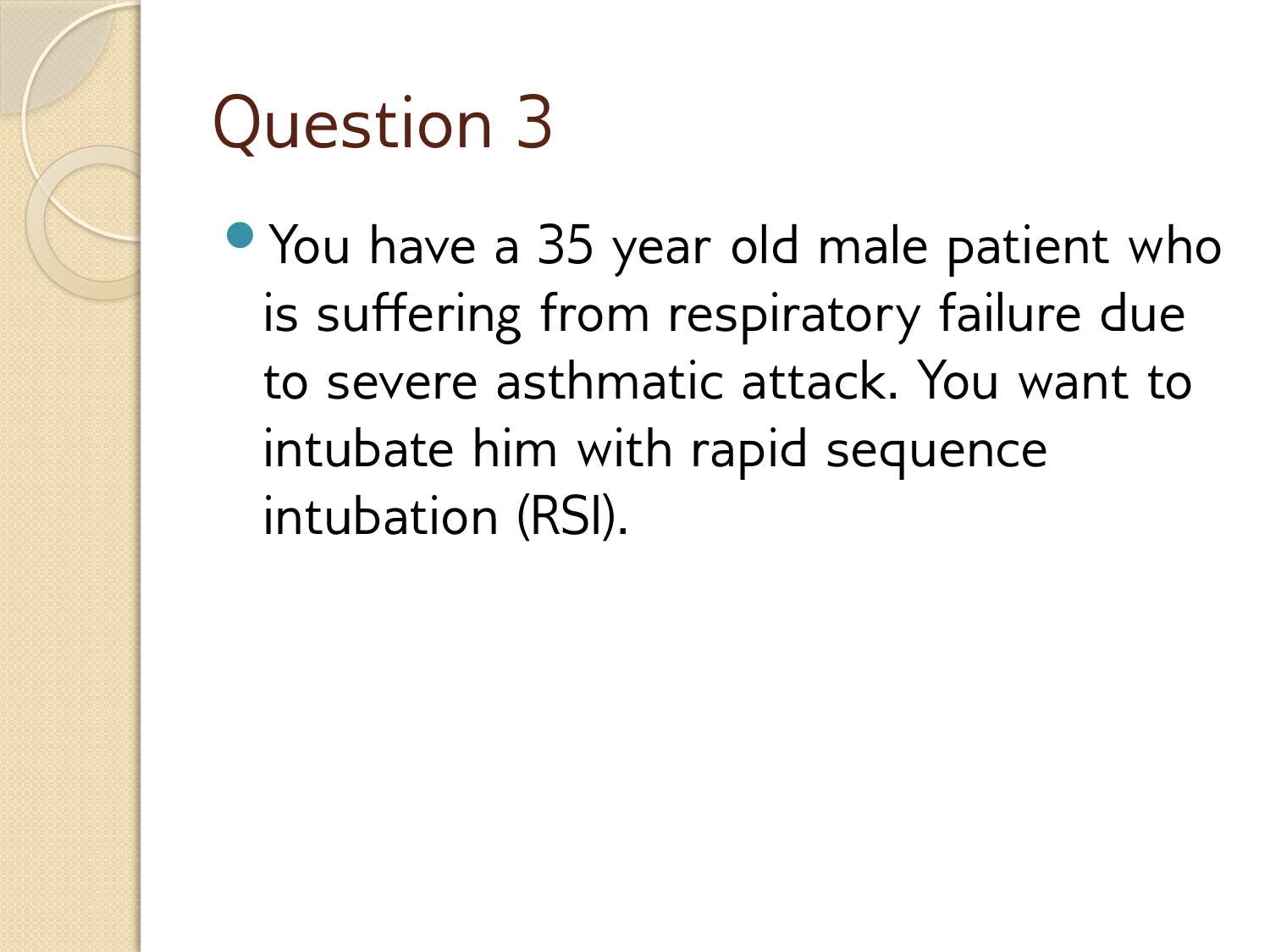

# Question 3
You have a 35 year old male patient who is suffering from respiratory failure due to severe asthmatic attack. You want to intubate him with rapid sequence intubation (RSI).